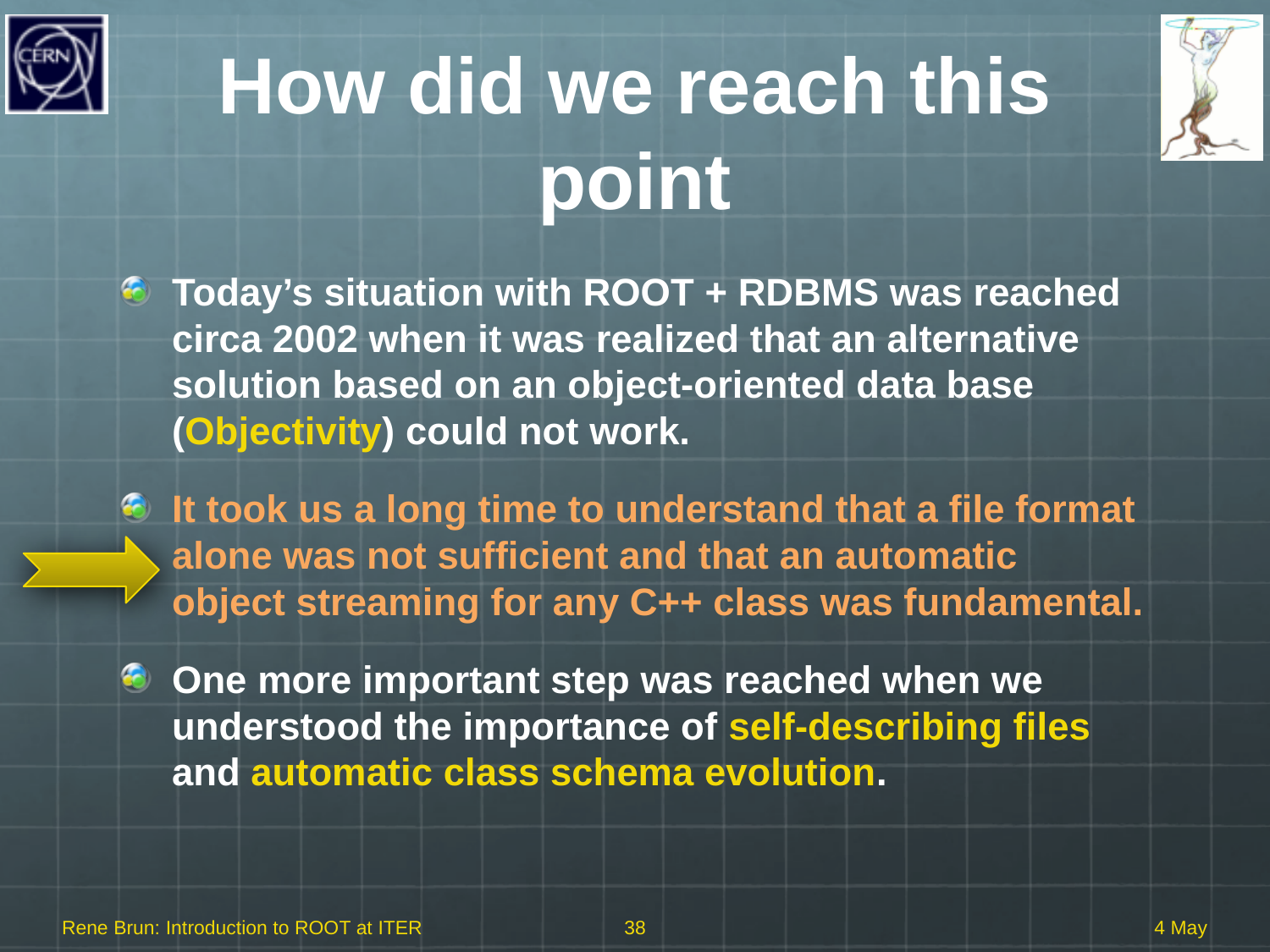

# How did we reach this point
Today’s situation with ROOT + RDBMS was reached circa 2002 when it was realized that an alternative solution based on an object-oriented data base (Objectivity) could not work.
It took us a long time to understand that a file format alone was not sufficient and that an automatic  object streaming for any C++ class was fundamental.
One more important step was reached when we understood the importance of self-describing files and automatic class schema evolution.

Rene Brun: Introduction to ROOT at ITER
38
4 May